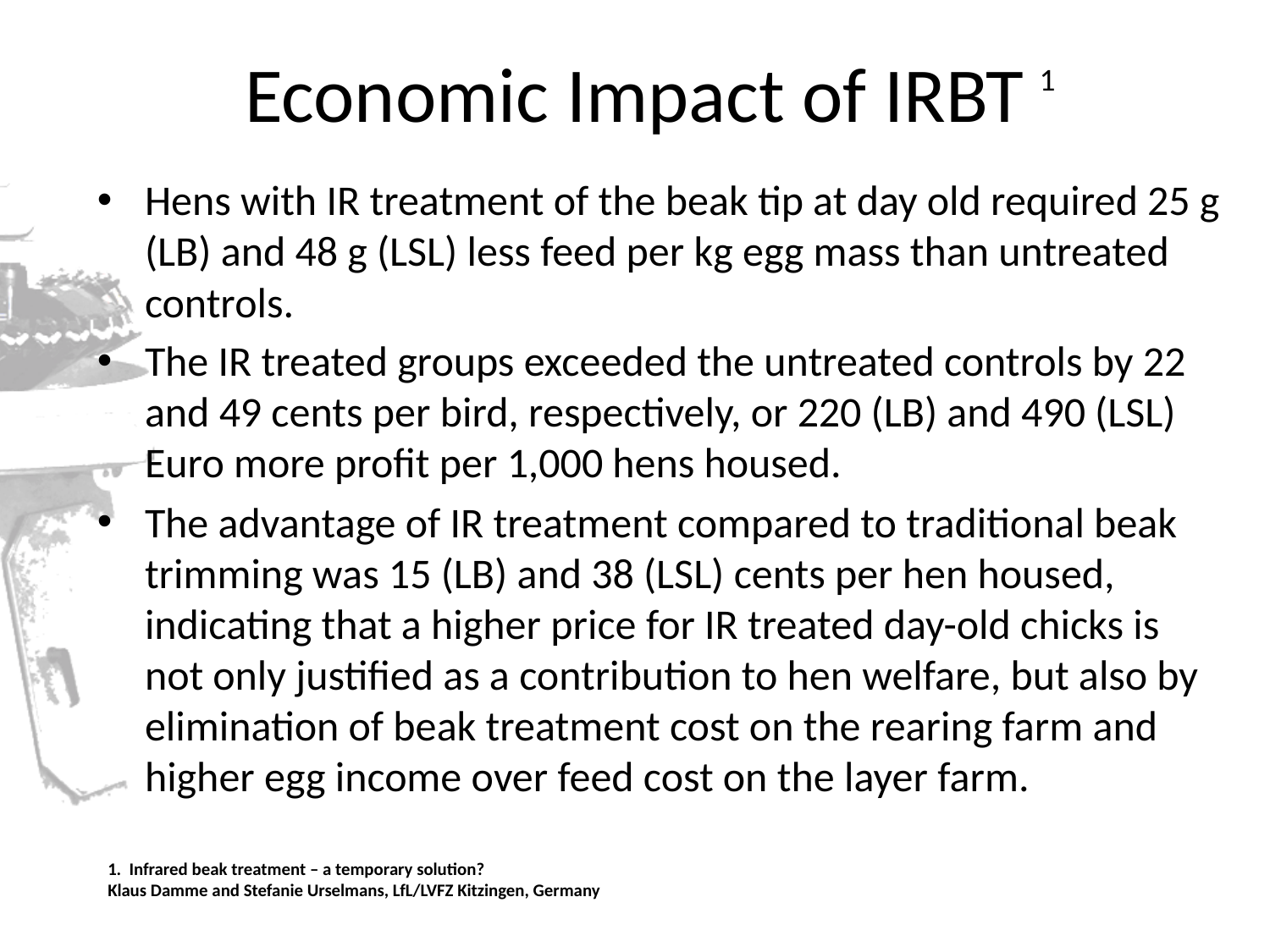

# Economic Impact of IRBT
1
Hens with IR treatment of the beak tip at day old required 25 g (LB) and 48 g (LSL) less feed per kg egg mass than untreated controls.
The IR treated groups exceeded the untreated controls by 22 and 49 cents per bird, respectively, or 220 (LB) and 490 (LSL) Euro more profit per 1,000 hens housed.
The advantage of IR treatment compared to traditional beak trimming was 15 (LB) and 38 (LSL) cents per hen housed, indicating that a higher price for IR treated day-old chicks is not only justified as a contribution to hen welfare, but also by elimination of beak treatment cost on the rearing farm and higher egg income over feed cost on the layer farm.

1.  Infrared beak treatment – a temporary solution?
Klaus Damme and Stefanie Urselmans, LfL/LVFZ Kitzingen, Germany